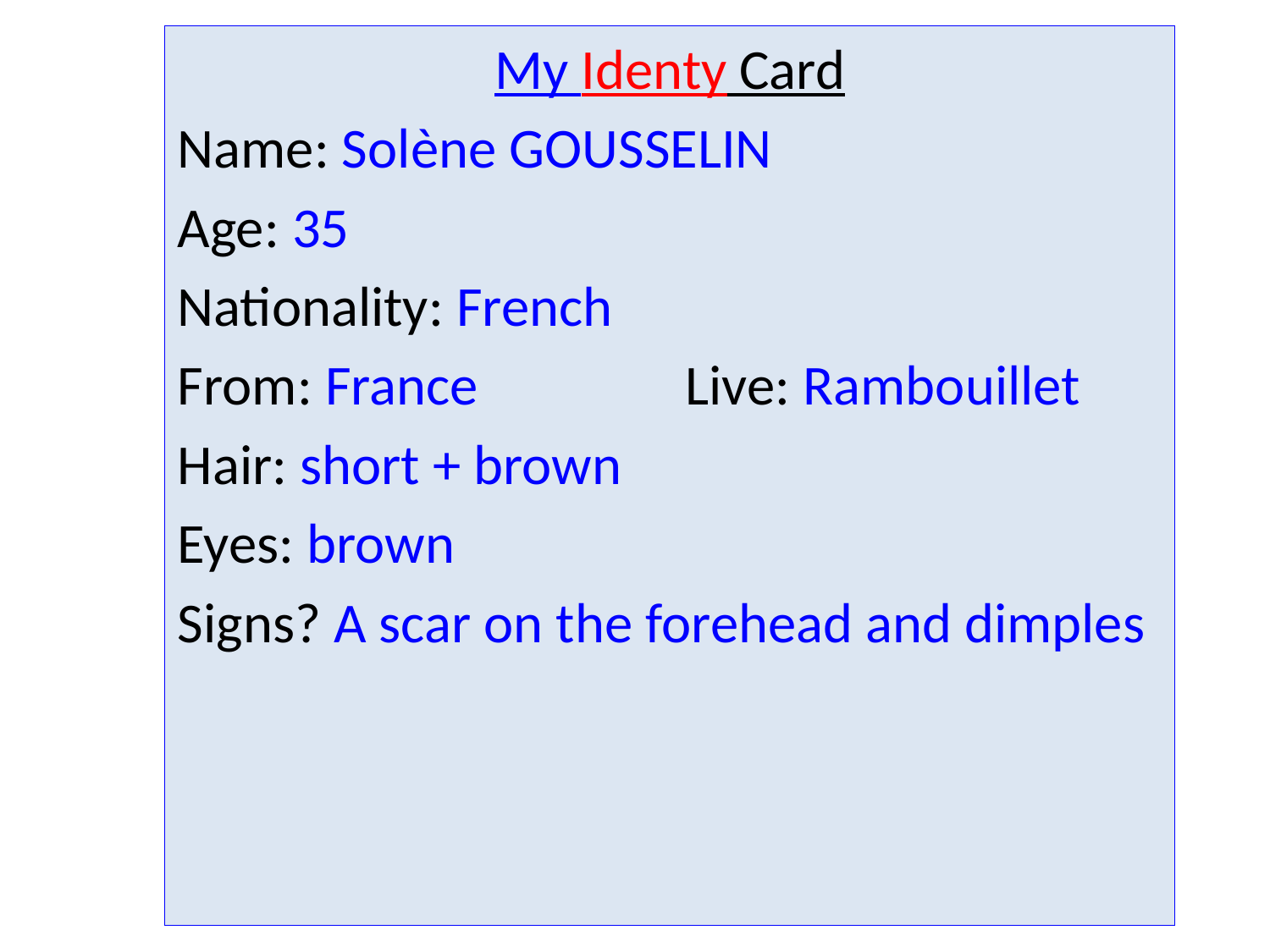

My Identy Card
Name: Solène GOUSSELIN
Age: 35
Nationality: French
From: France		Live: Rambouillet
Hair: short + brown
Eyes: brown
Signs? A scar on the forehead and dimples